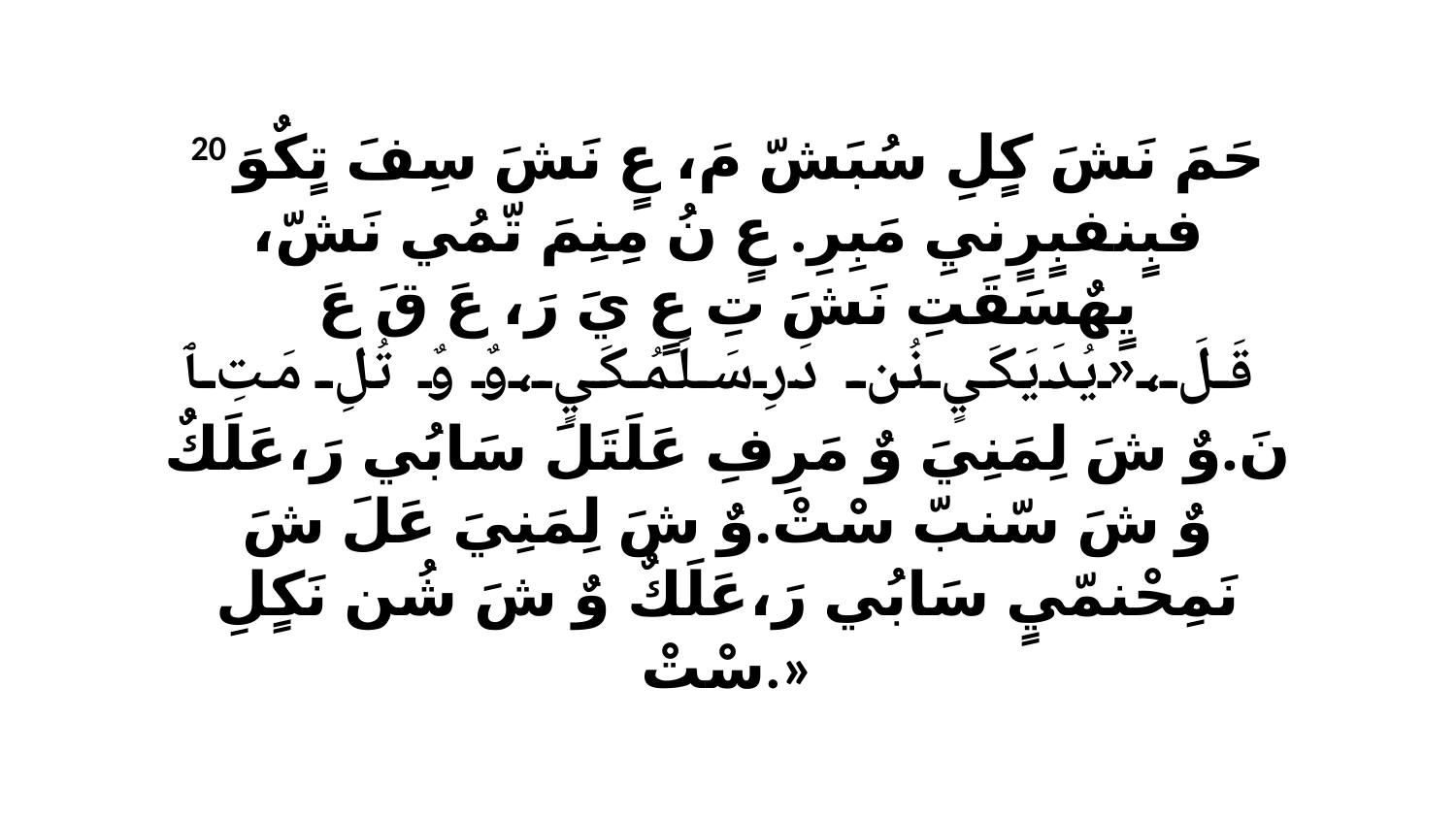

20 حَمَ نَشَ كٍلِ سُبَشّ مَ، عٍ نَشَ سِفَ تٍكٌوَ فبٍنفبٍرٍنيِ مَبِرِ. عٍ نُ مِنِمَ تّمُي نَشّ، يٍهٌسَقَتِ نَشَ تِ عٍ يَ رَ، عَ قَ عَ قَلَ،«يُدَيَكَيٍ نُن دَرِ سَلَمُكَيٍ،وٌ وٌ تُلِ مَتِ ﭑ نَ.وٌ شَ لِمَنِيَ وٌ مَرِفِ عَلَتَلَ سَابُي رَ،عَلَكٌ وٌ شَ سّنبّ سْتْ.وٌ شَ لِمَنِيَ عَلَ شَ نَمِحْنمّيٍ سَابُي رَ،عَلَكٌ وٌ شَ شُن نَكٍلِ سْتْ.»